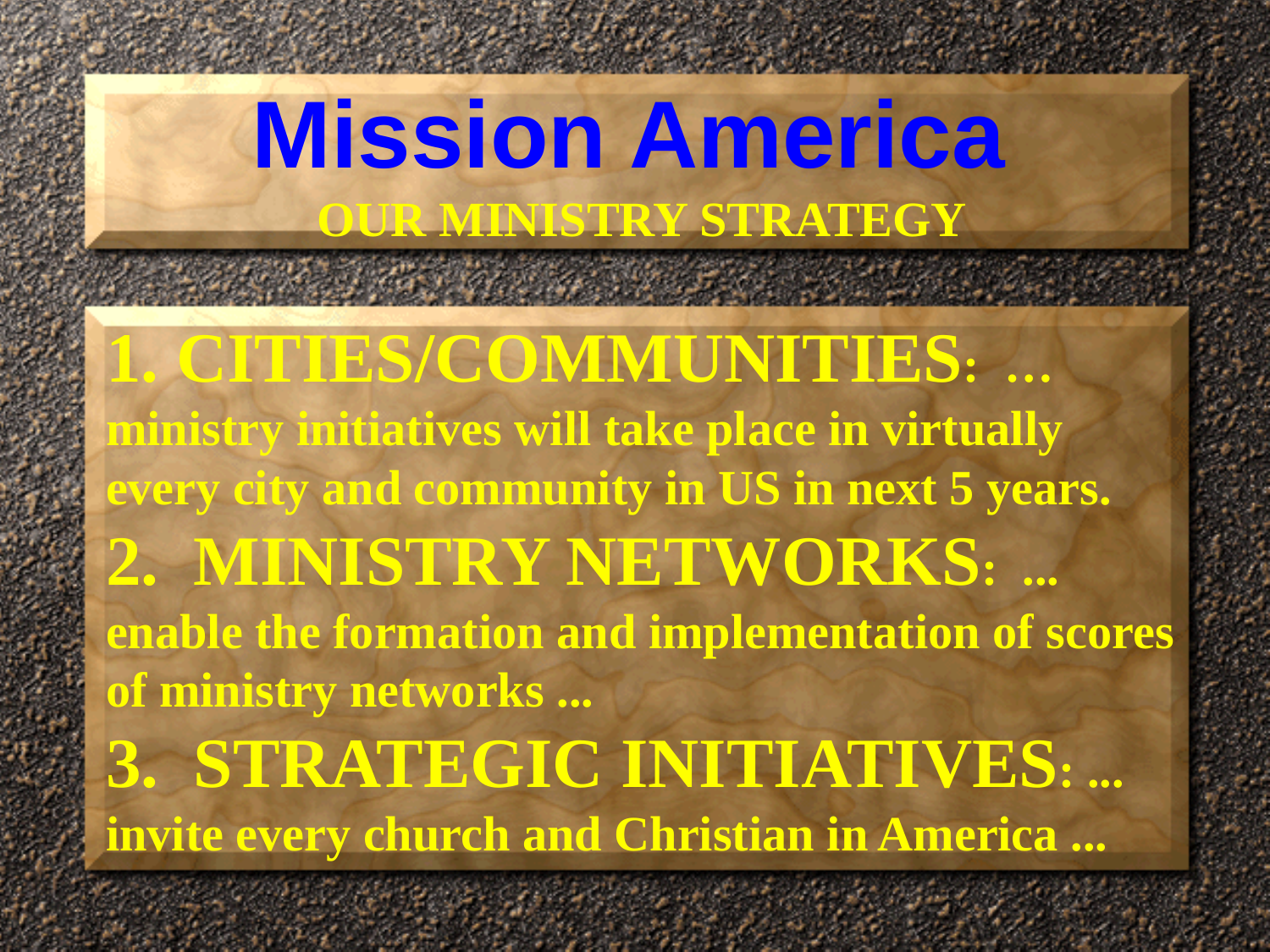

Mission America
OUR MINISTRY STRATEGY
1. CITIES/COMMUNITIES:  … ministry initiatives will take place in virtually every city and community in US in next 5 years.
2.  MINISTRY NETWORKS:  ... enable the formation and implementation of scores of ministry networks ...
3.  STRATEGIC INITIATIVES: ... invite every church and Christian in America ...
#